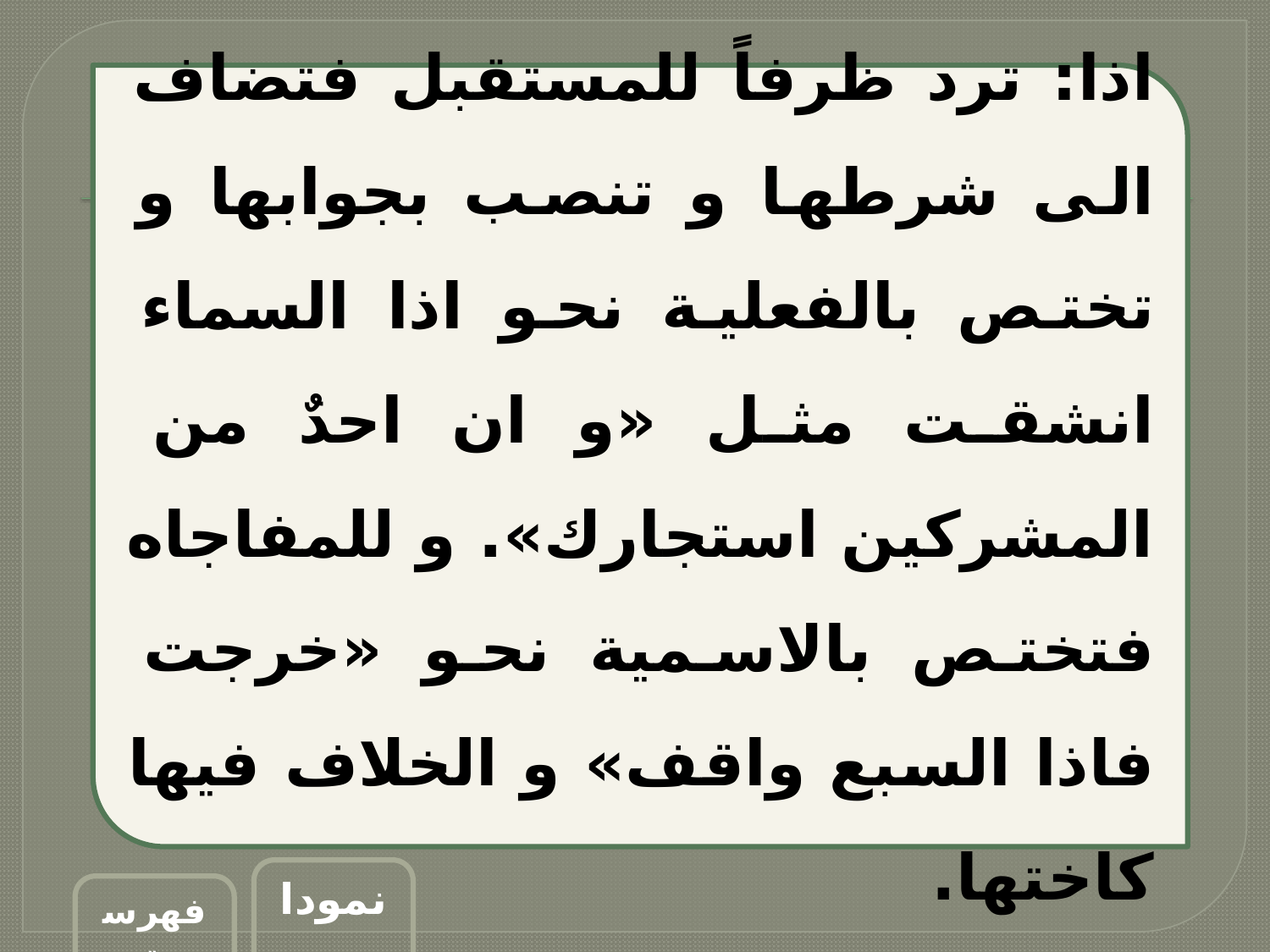

اذا: ترد ظرفاً للمستقبل فتضاف الى شرطها و تنصب بجوابها و تختص بالفعلية نحو اذا السماء انشقت مثل «و ان احدٌ من المشركين استجارك». و للمفاجاه فتختص بالاسمية نحو «خرجت فاذا السبع واقف» و الخلاف فيها كاختها.
نمودار
فهرست